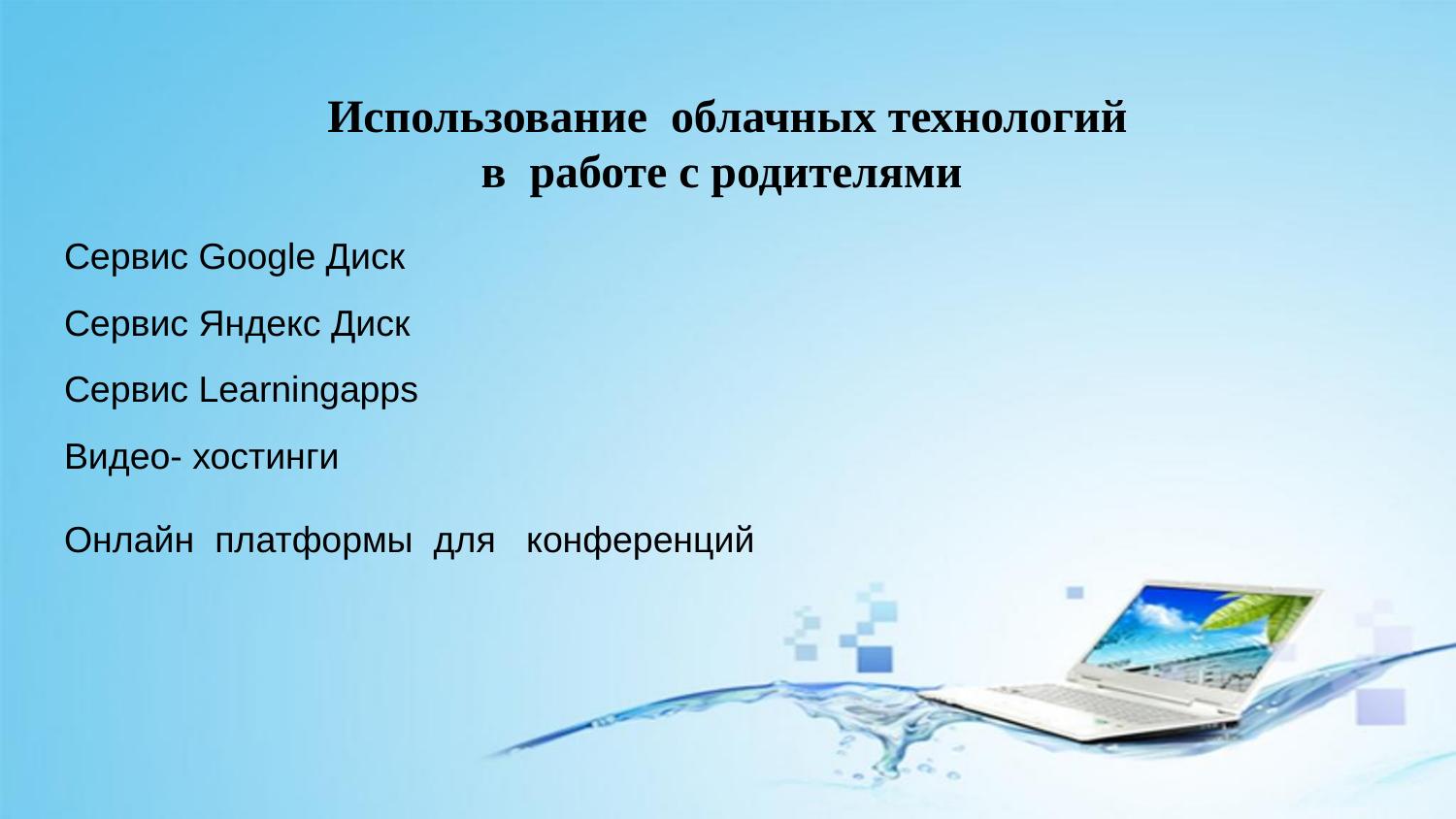

# Использование  облачных технологий
в  работе с родителями
Сервис Google Диск
Сервис Яндекс Диск
Сервис Learningapps
Видео- хостинги
Онлайн  платформы  для   конференций